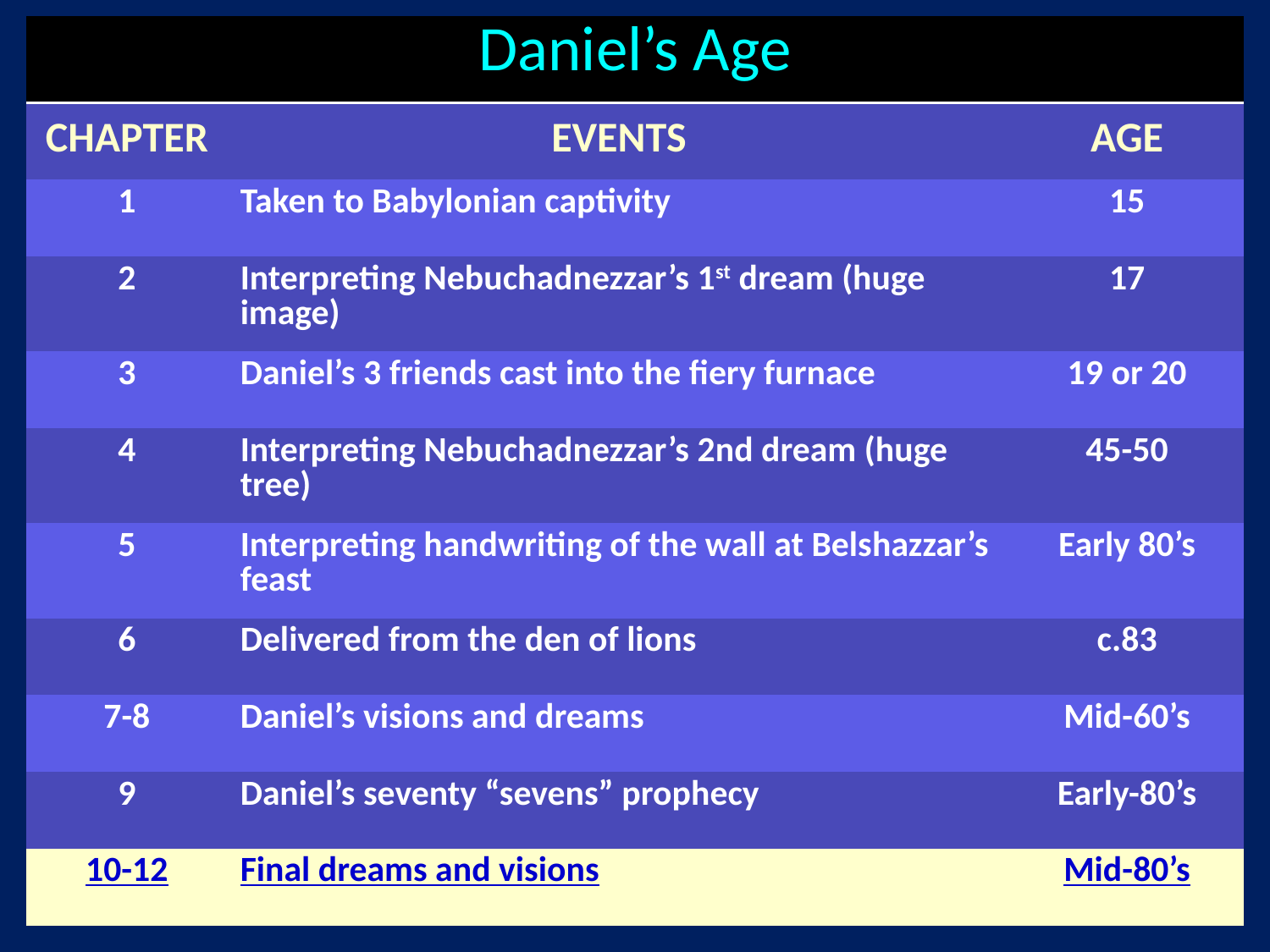

| Daniel’s Age |  |  |
| --- | --- | --- |
| CHAPTER | EVENTS | AGE |
| 1 | Taken to Babylonian captivity | 15 |
| 2 | Interpreting Nebuchadnezzar’s 1st dream (huge image) | 17 |
| 3 | Daniel’s 3 friends cast into the fiery furnace | 19 or 20 |
| 4 | Interpreting Nebuchadnezzar’s 2nd dream (huge tree) | 45-50 |
| 5 | Interpreting handwriting of the wall at Belshazzar’s feast | Early 80’s |
| 6 | Delivered from the den of lions | c.83 |
| 7-8 | Daniel’s visions and dreams | Mid-60’s |
| 9 | Daniel’s seventy “sevens” prophecy | Early-80’s |
| 10-12 | Final dreams and visions | Mid-80’s |